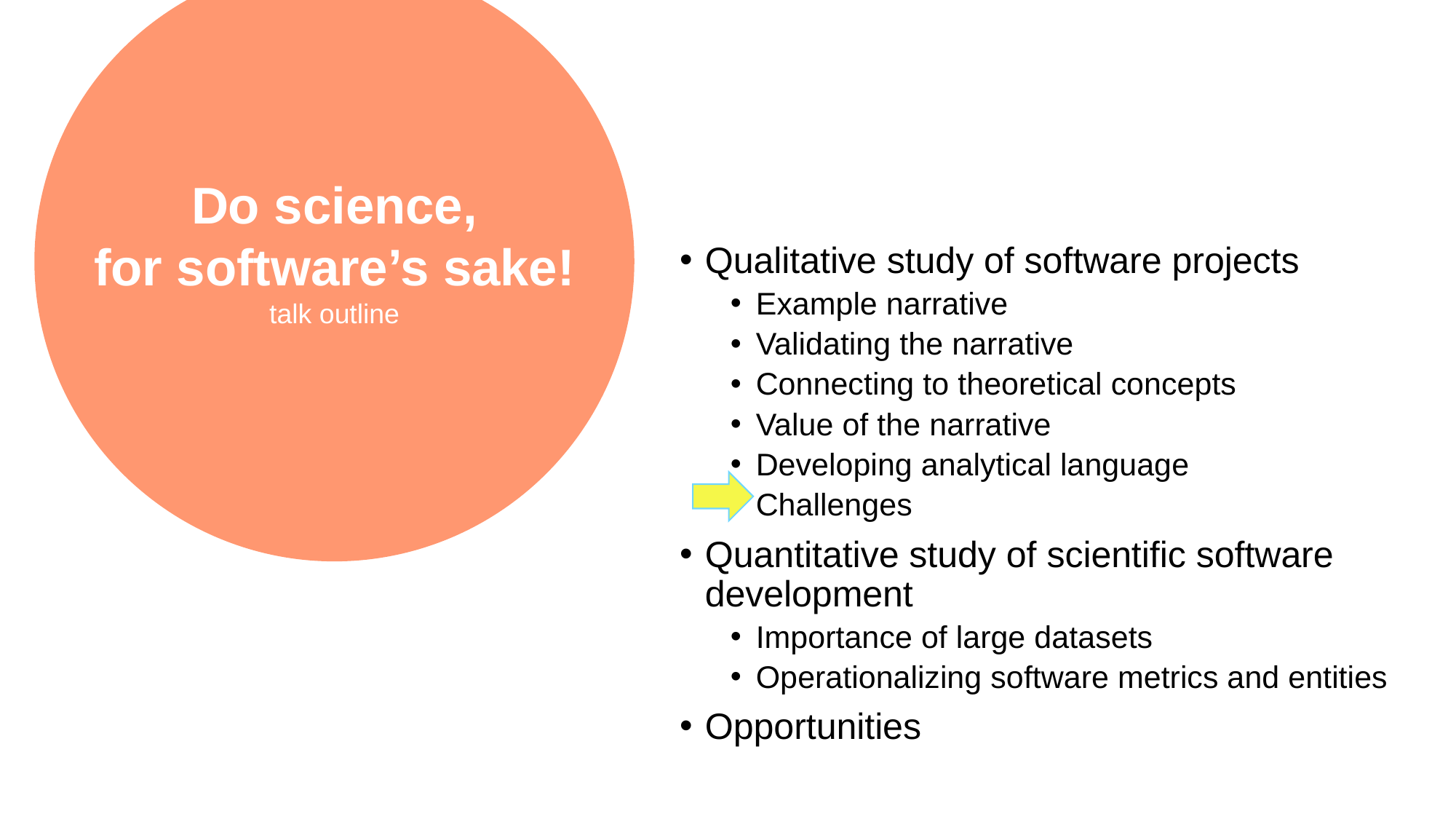

Do science,
for software’s sake!
talk outline
Qualitative study of software projects
Example narrative
Validating the narrative
Connecting to theoretical concepts
Value of the narrative
Developing analytical language
Challenges
Quantitative study of scientific software development
Importance of large datasets
Operationalizing software metrics and entities
Opportunities